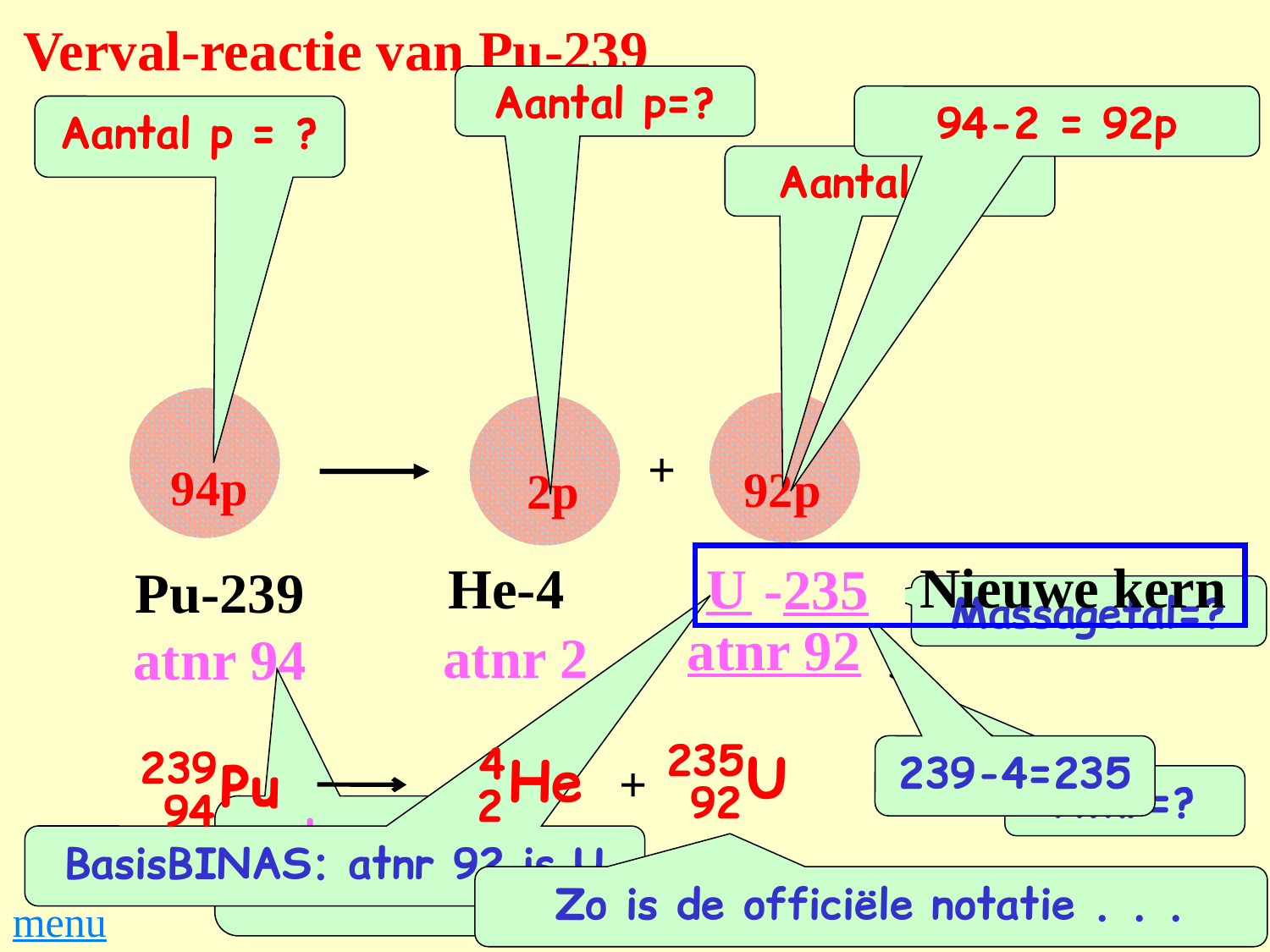

# Verval-reactie van Pu-239
Aantal p=?
94-2 = 92p
Aantal p = ?
Aantal p=?

 +

 94p
 92p
   2p
               Nieuwe kern
He-4
Pu-239
???-?
atnr ?
atnr ??
atnr ?
U
-235
Massagetal=?
atnr 92
atnr 2
atnr 94
235
U
92
4
He
2
239
Pu
94
 +
239-4=235
Atnr=?
atnr uit  BasisBINAS
BasisBINAS: atnr 92 is U
Zo is de officiële notatie . . .
menu